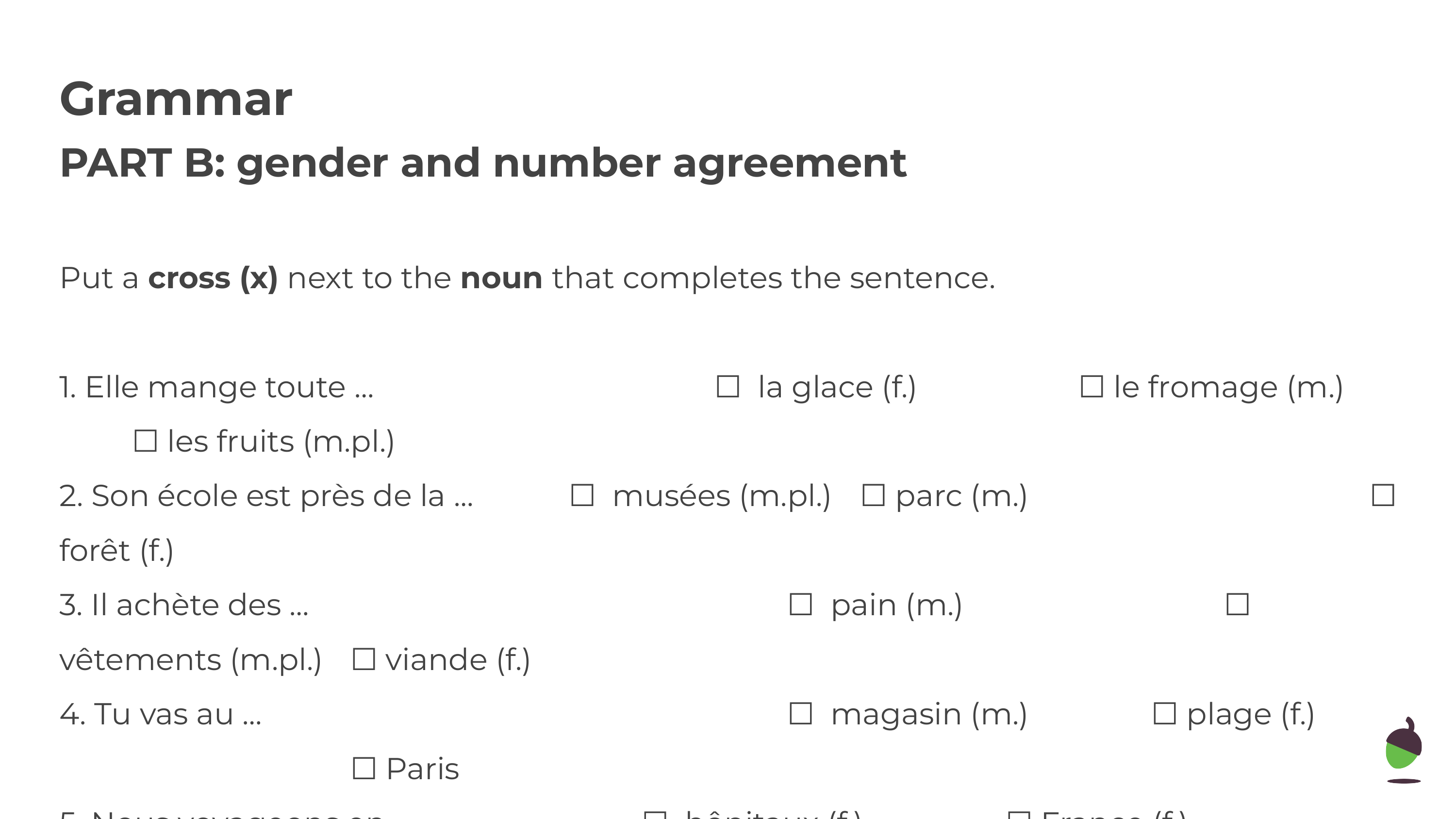

Grammar
PART B: gender and number agreement

Put a cross (x) next to the noun that completes the sentence.

1. Elle mange toute …					☐  la glace (f.)			☐ le fromage (m.)		☐ les fruits (m.pl.)
2. Son école est près de la … 		☐  musées (m.pl.)	☐ parc (m.)					☐ forêt (f.)
3. Il achète des …							☐  pain (m.)				☐ vêtements (m.pl.)	☐ viande (f.)
4. Tu vas au …								☐  magasin (m.)		☐ plage (f.)					☐ Paris
5. Nous voyageons en …				☐  hôpitaux (f.)		☐ France (f.)				☐ bureau (m.)